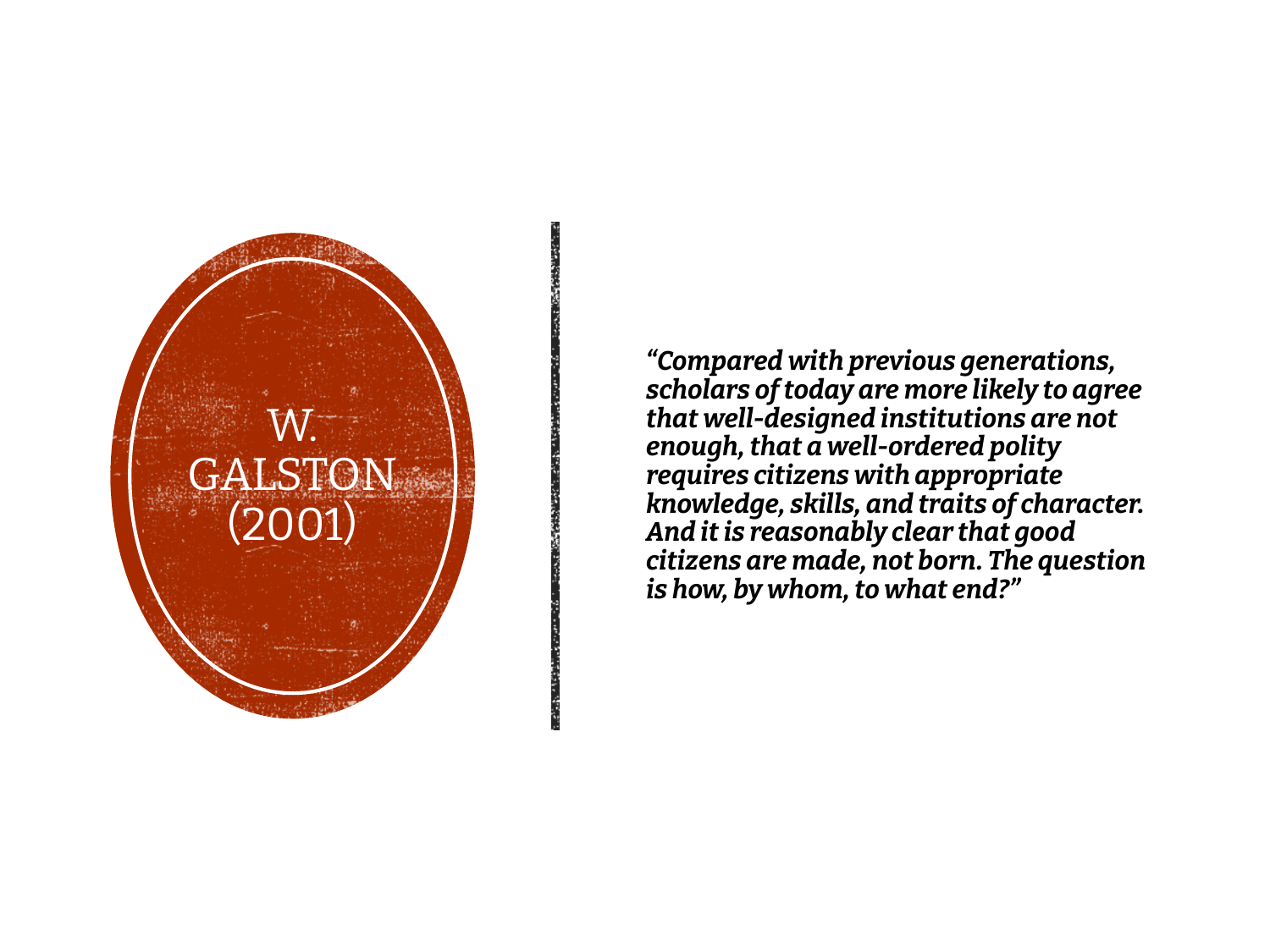

“Compared with previous generations, scholars of today are more likely to agree that well-designed institutions are not enough, that a well-ordered polity requires citizens with appropriate knowledge, skills, and traits of character. And it is reasonably clear that good citizens are made, not born. The question is how, by whom, to what end?”

# w. Galston (2001)